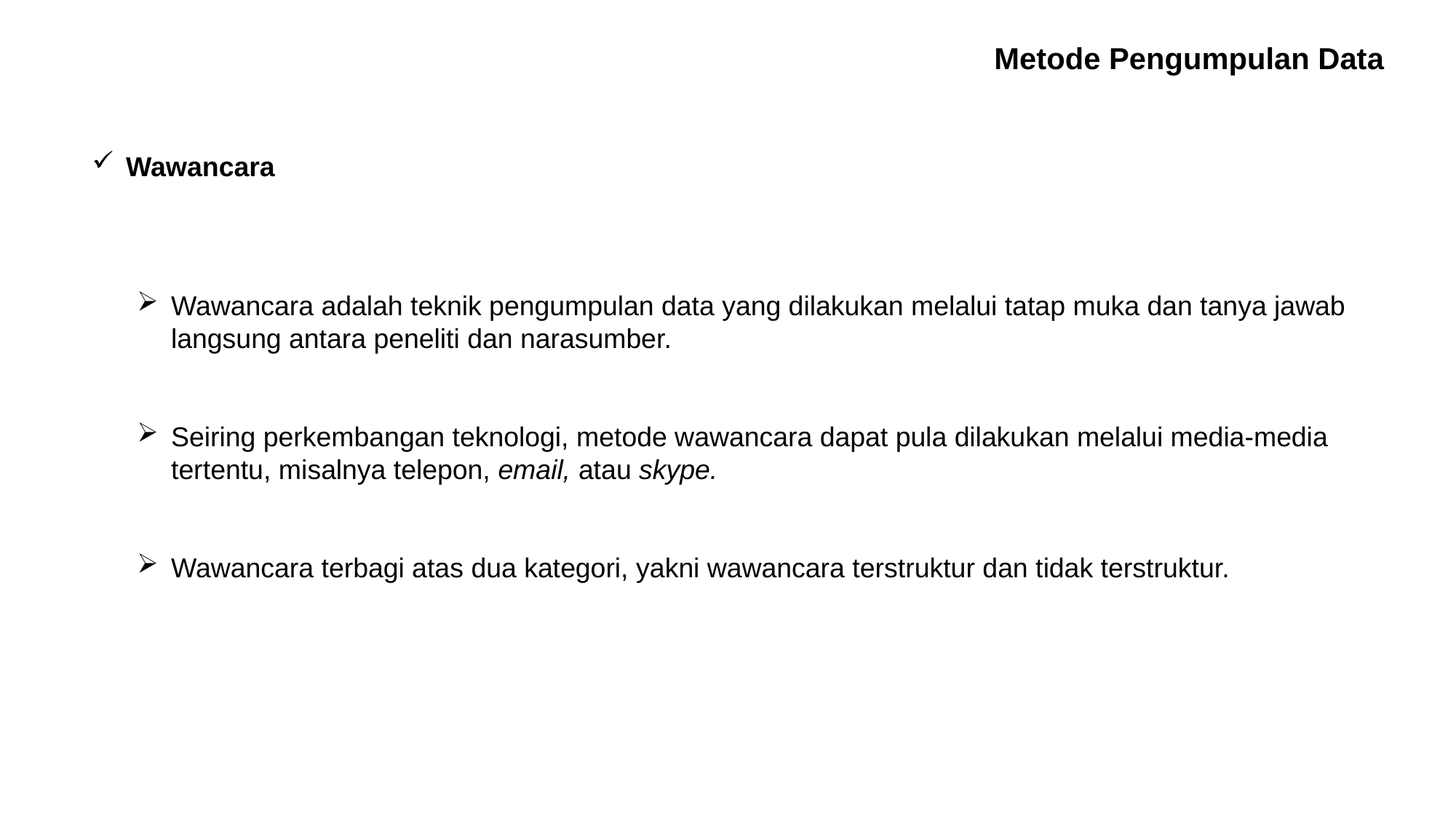

Metode Pengumpulan Data
Wawancara
Wawancara adalah teknik pengumpulan data yang dilakukan melalui tatap muka dan tanya jawab langsung antara peneliti dan narasumber.

Seiring perkembangan teknologi, metode wawancara dapat pula dilakukan melalui media-media tertentu, misalnya telepon, email, atau skype.

Wawancara terbagi atas dua kategori, yakni wawancara terstruktur dan tidak terstruktur.